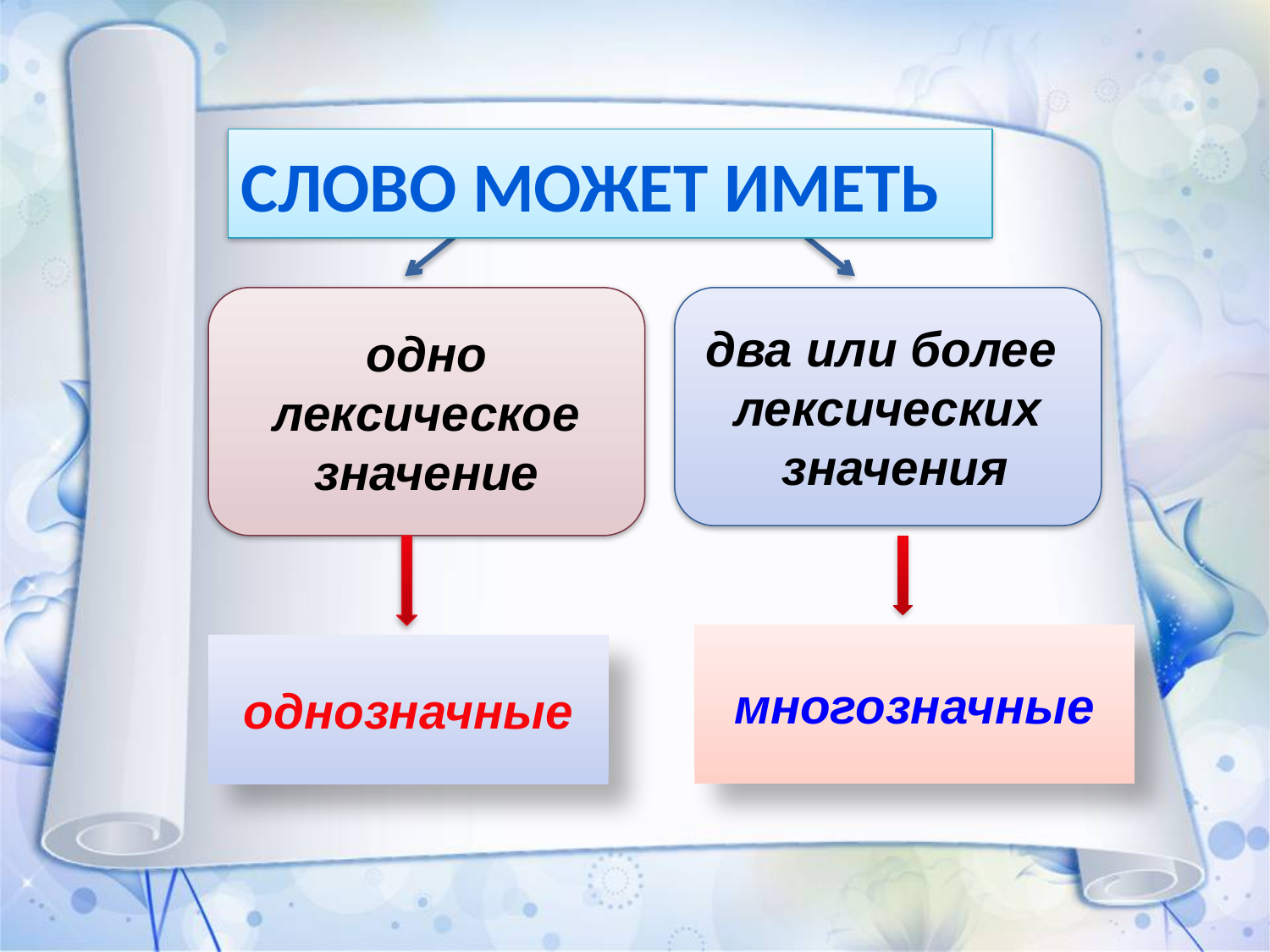

СЛОВО может иметь
одно лексическое значение
два или более
лексических
 значения

многозначные
однозначные